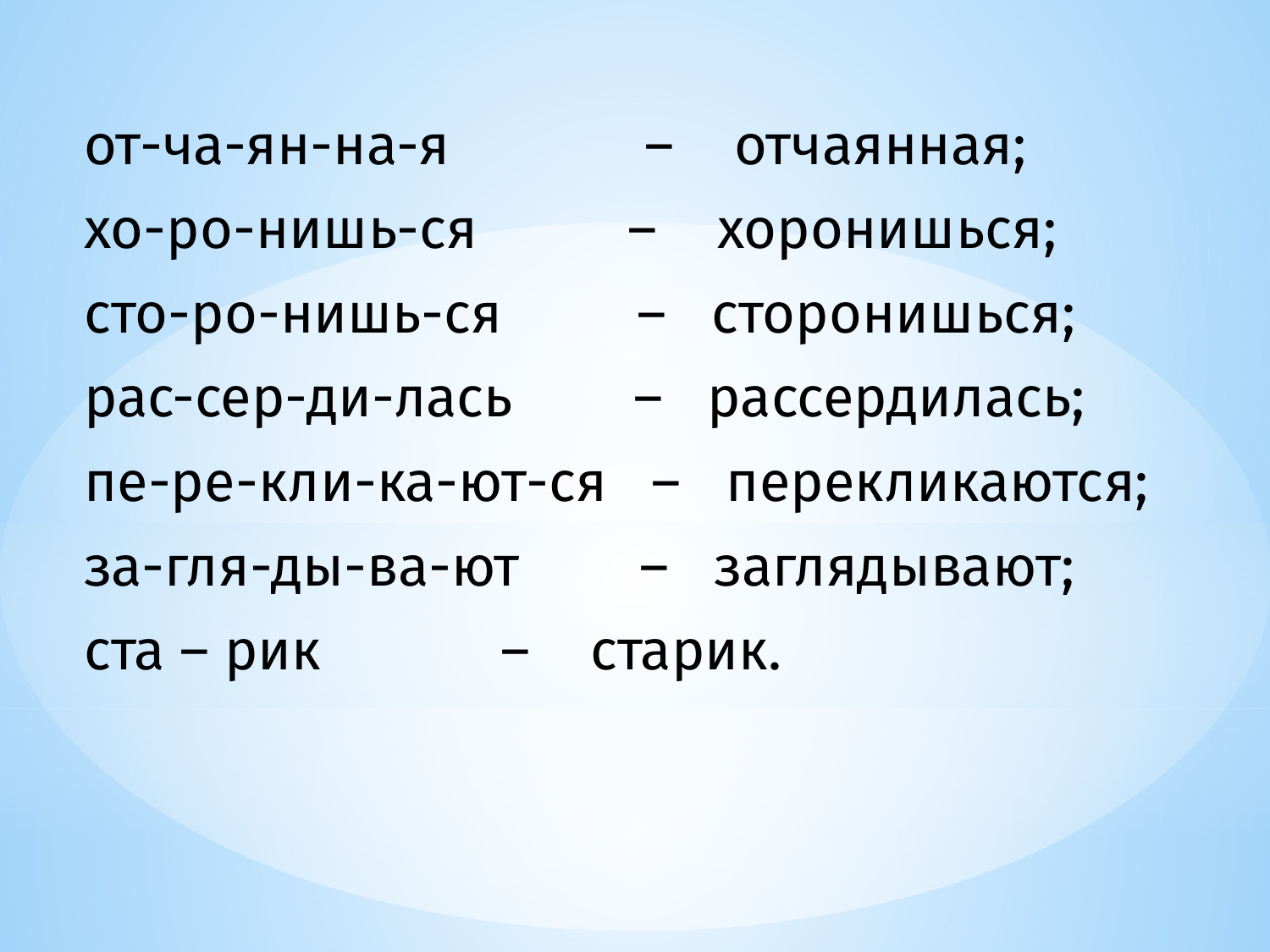

от-ча-ян-на-я             –    отчаянная;
хо-ро-нишь-ся          –    хоронишься;
сто-ро-нишь-ся         –   сторонишься;
рас-сер-ди-лась        –   рассердилась;
пе-ре-кли-ка-ют-ся   –   перекликаются;
за-гля-ды-ва-ют        –   заглядывают;
ста – рик            –    старик.